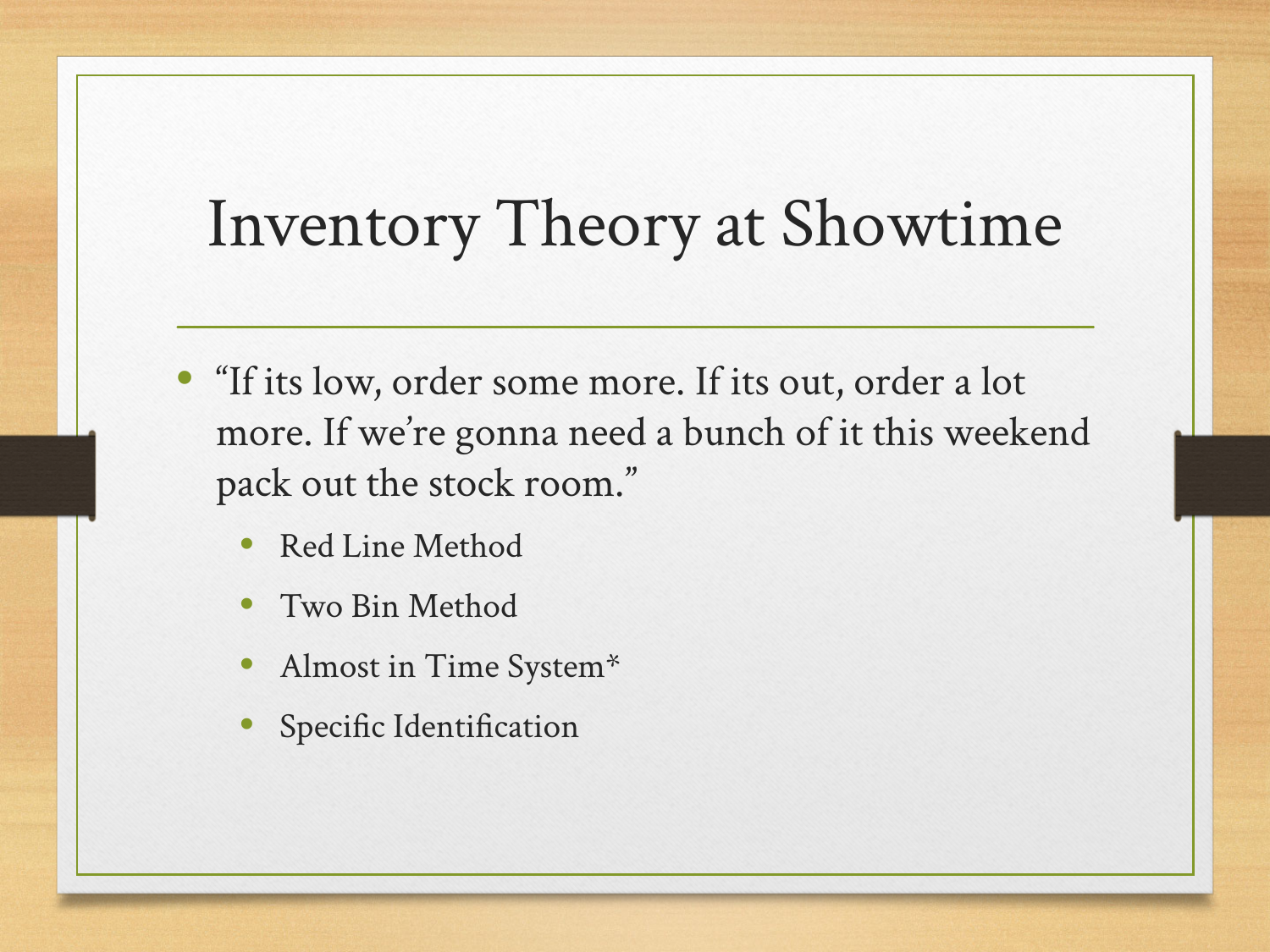

# Inventory Theory at Showtime
“If its low, order some more. If its out, order a lot more. If we’re gonna need a bunch of it this weekend pack out the stock room.”
Red Line Method
Two Bin Method
Almost in Time System*
Specific Identification